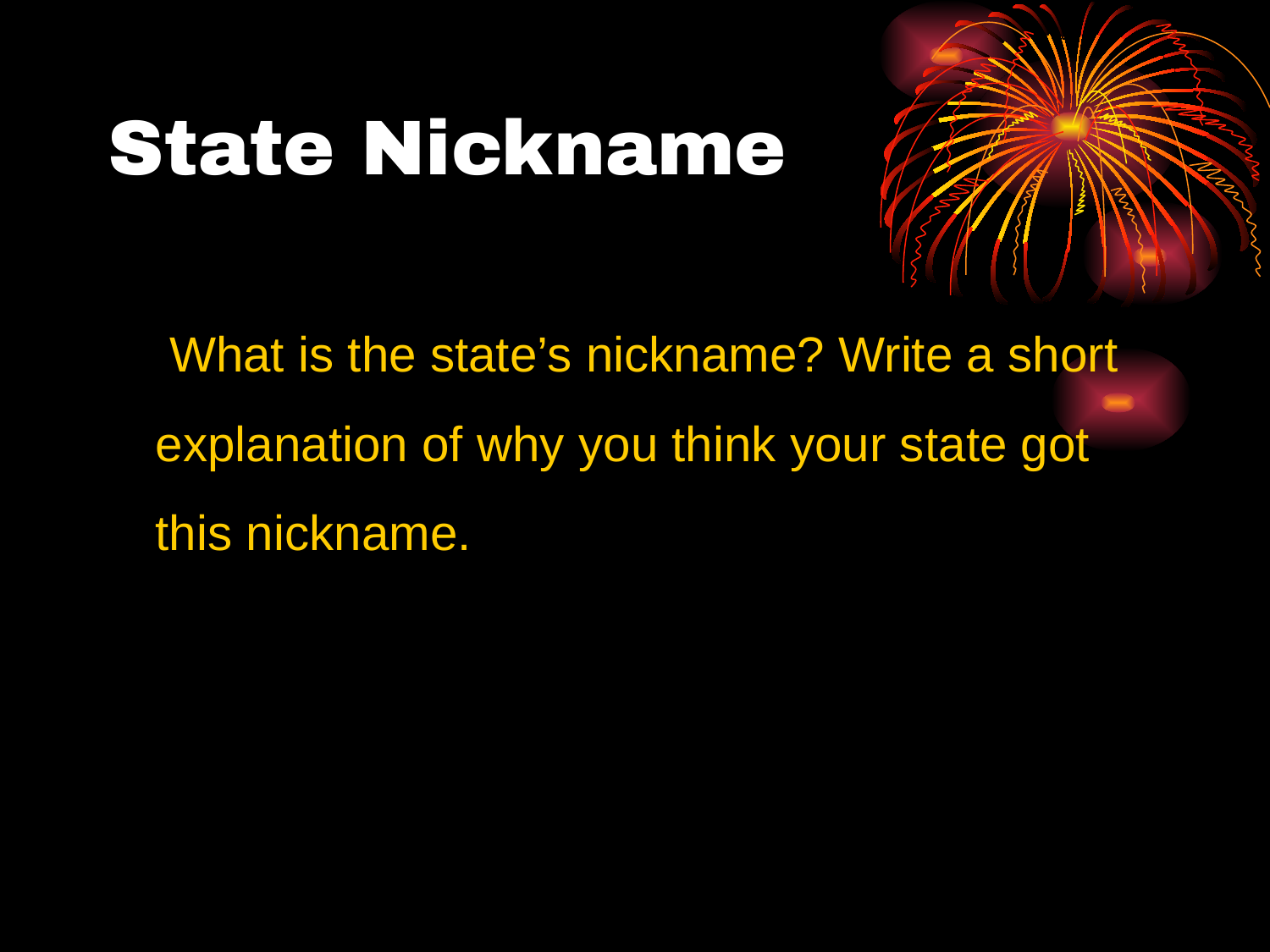

# State Nickname
	 What is the state’s nickname? Write a short explanation of why you think your state got this nickname.